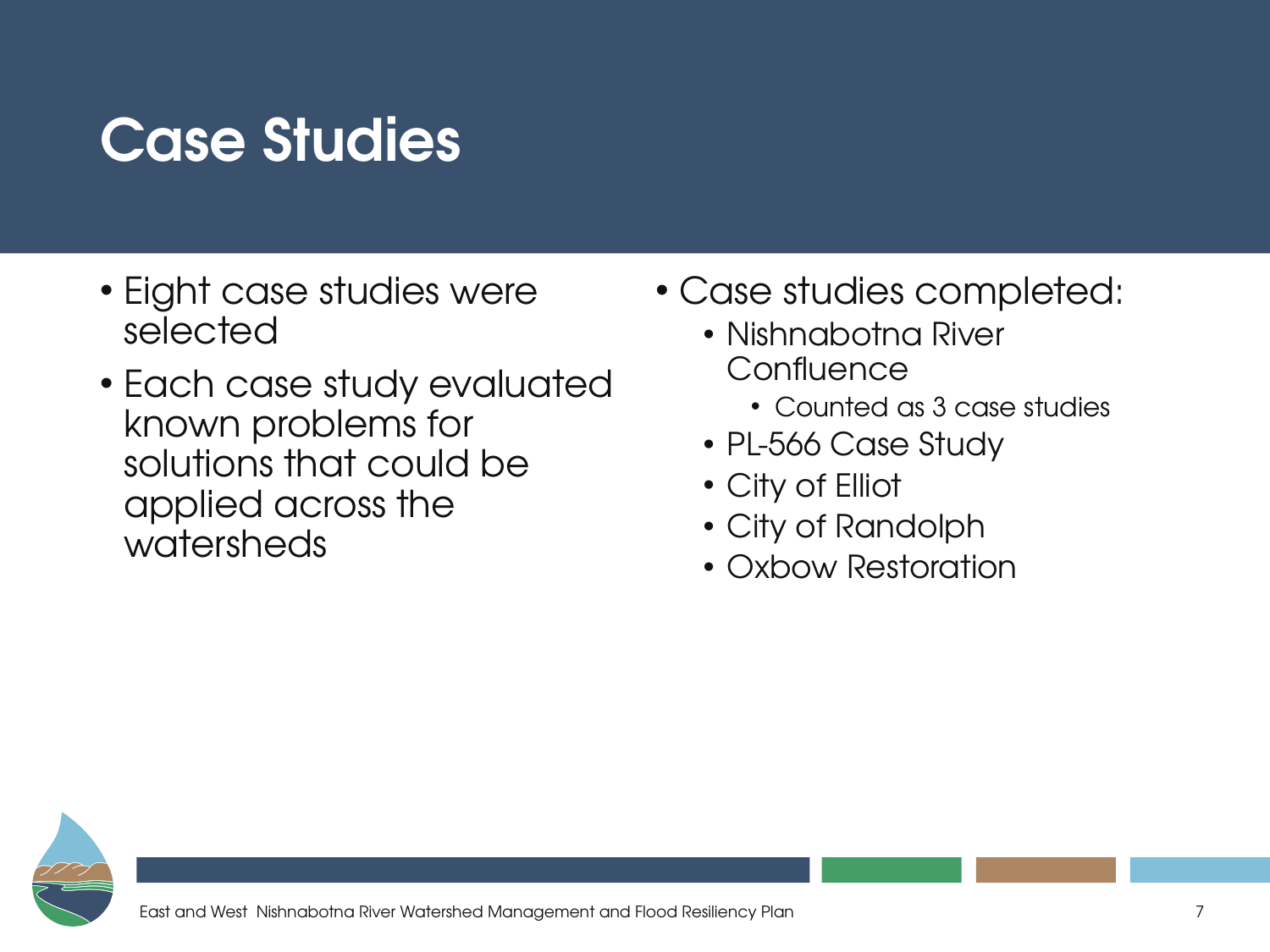

# Case Studies
Eight case studies were selected
Each case study evaluated known problems for solutions that could be applied across the watersheds

Case studies completed:
Nishnabotna River Confluence
Counted as 3 case studies
PL-566 Case Study
City of Elliot
City of Randolph
Oxbow Restoration